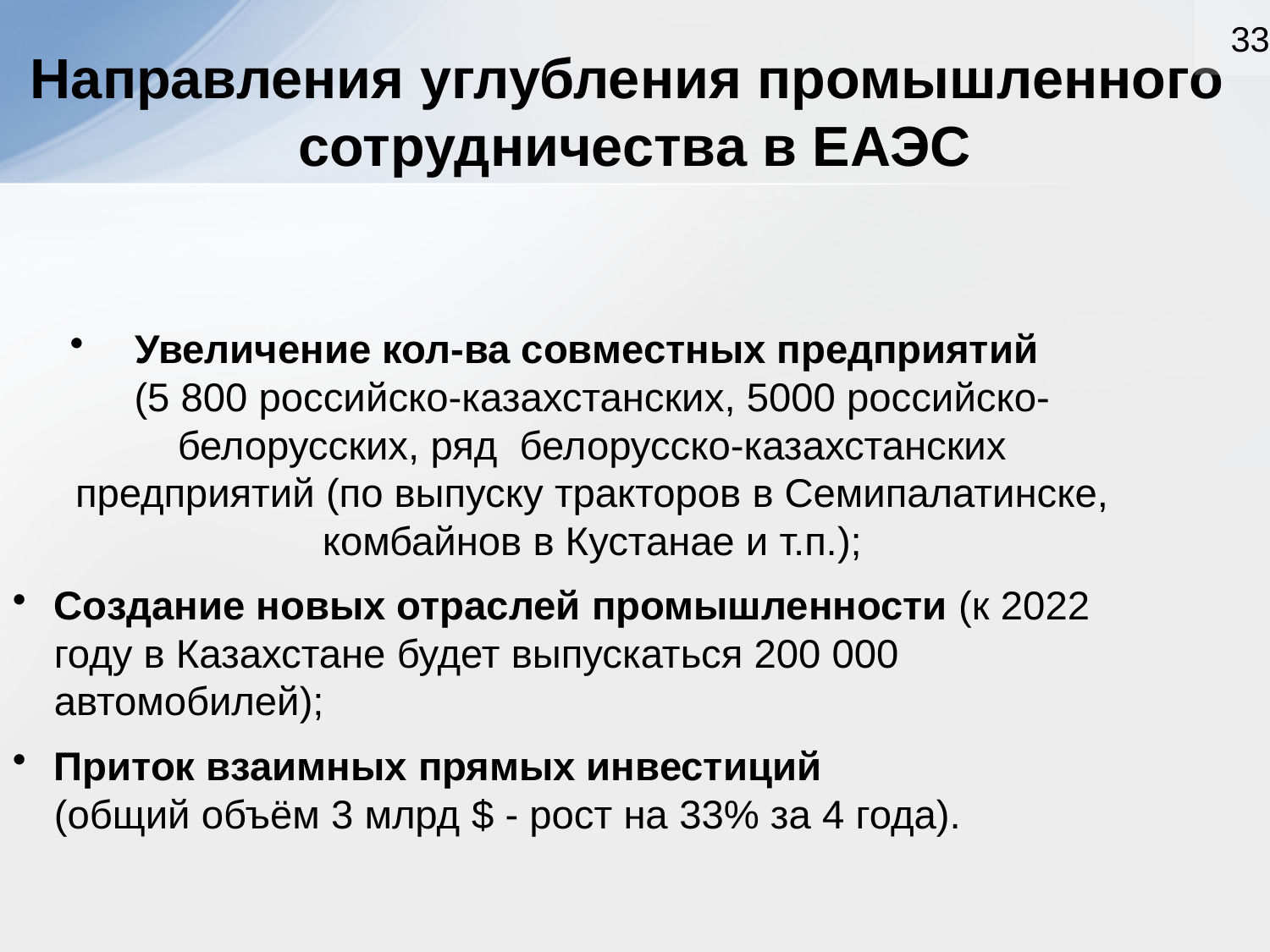

33
Направления углубления промышленного
сотрудничества в ЕАЭС

Увеличение кол-ва совместных предприятий
(5 800 российско-казахстанских, 5000 российско-белорусских, ряд  белорусско-казахстанских предприятий (по выпуску тракторов в Семипалатинске, комбайнов в Кустанае и т.п.);
Создание новых отраслей промышленности (к 2022 году в Казахстане будет выпускаться 200 000 автомобилей);
Приток взаимных прямых инвестиций
(общий объём 3 млрд $ - рост на 33% за 4 года).